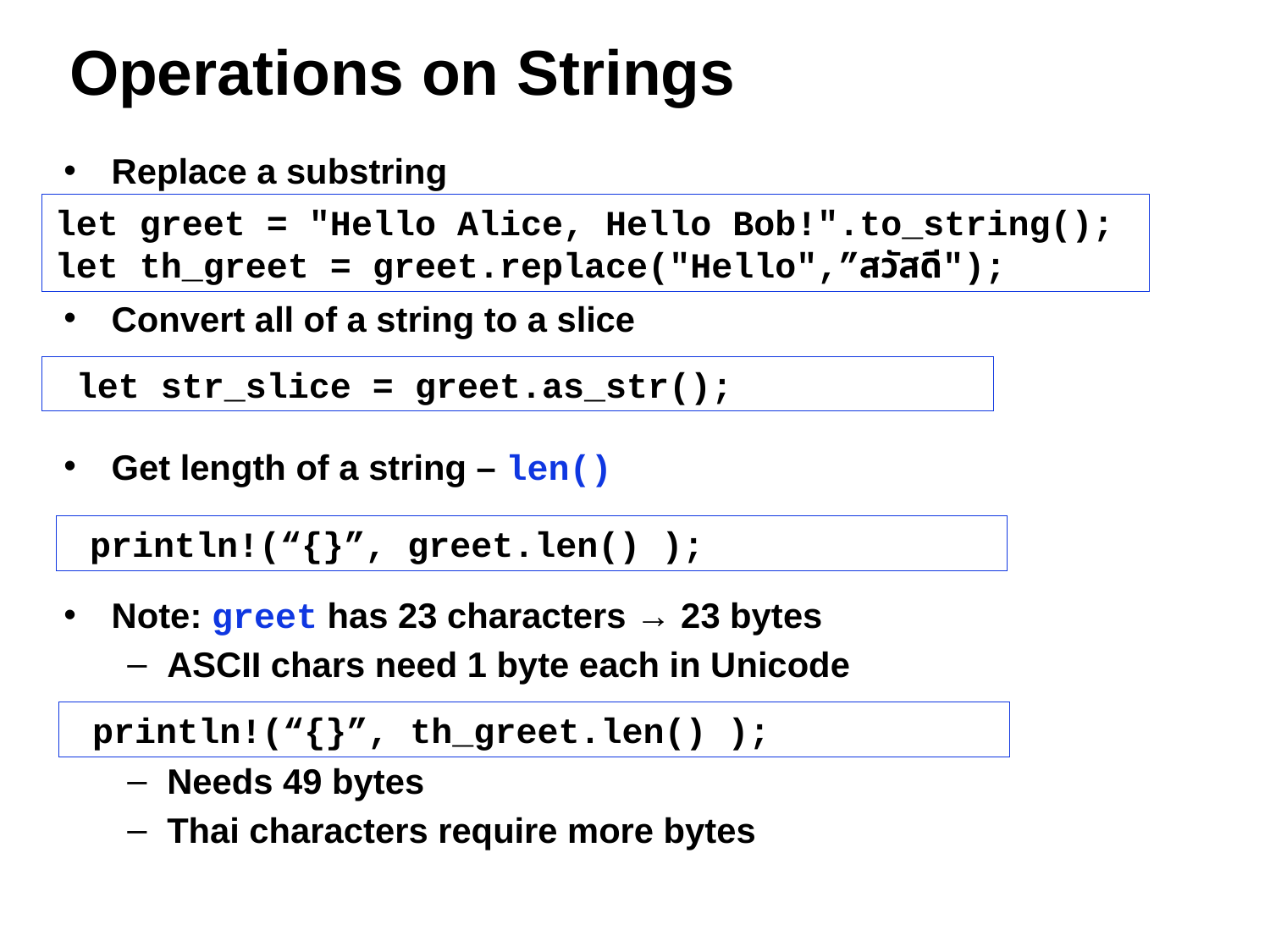

# Operations on Strings
Replace a substring

Convert all of a string to a slice

Get length of a string – len()

Note: greet has 23 characters → 23 bytes
ASCII chars need 1 byte each in Unicode

Needs 49 bytes
Thai characters require more bytes

let greet = "Hello Alice, Hello Bob!".to_string();
let th_greet = greet.replace("Hello",”สวัสดี");
 let str_slice = greet.as_str();
 println!(“{}”, greet.len() );
 println!(“{}”, th_greet.len() );